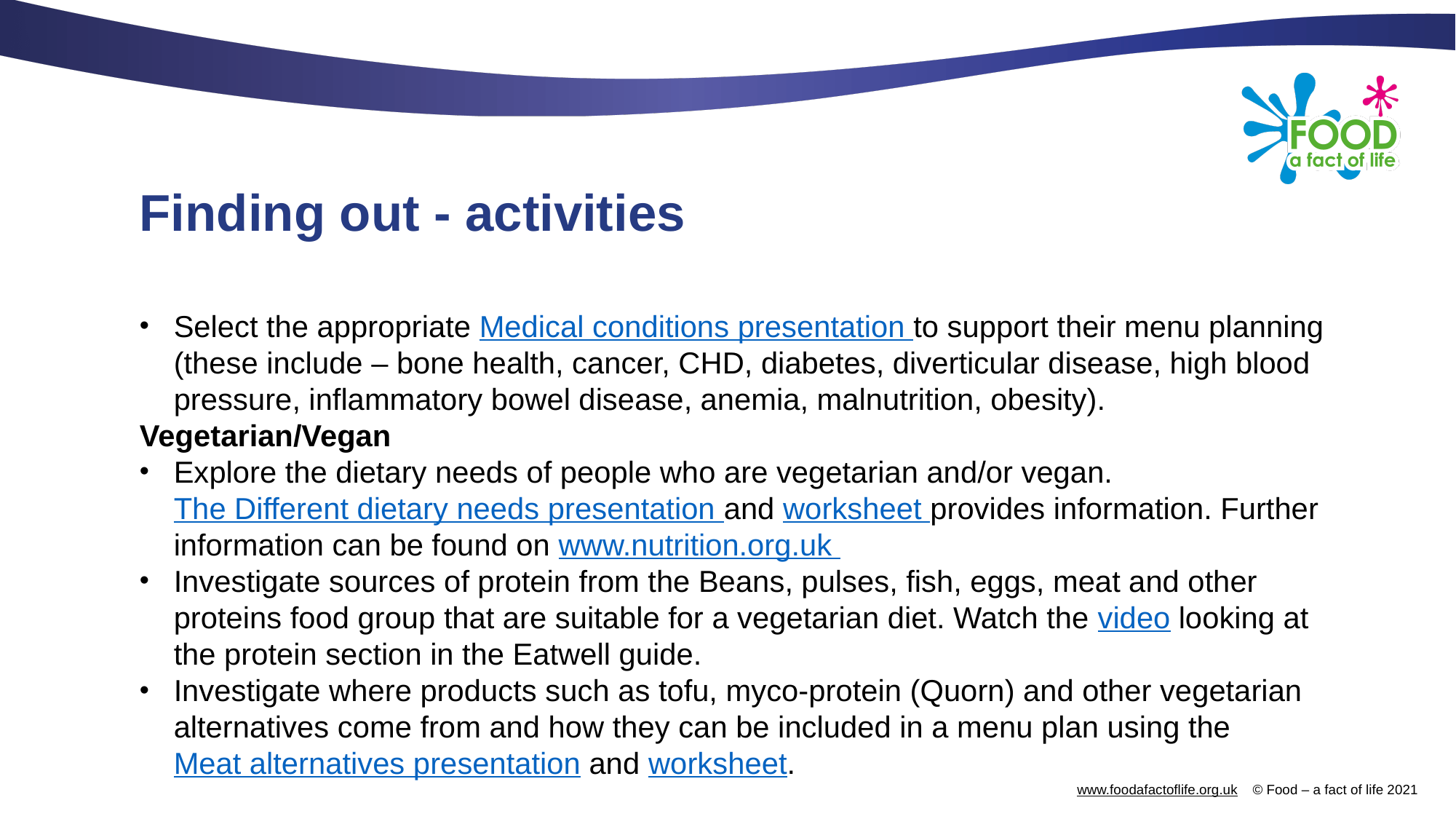

# Finding out - activities
Select the appropriate Medical conditions presentation to support their menu planning (these include – bone health, cancer, CHD, diabetes, diverticular disease, high blood pressure, inflammatory bowel disease, anemia, malnutrition, obesity).
Vegetarian/Vegan
Explore the dietary needs of people who are vegetarian and/or vegan. The Different dietary needs presentation and worksheet provides information. Further information can be found on www.nutrition.org.uk
Investigate sources of protein from the Beans, pulses, fish, eggs, meat and other proteins food group that are suitable for a vegetarian diet. Watch the video looking at the protein section in the Eatwell guide.
Investigate where products such as tofu, myco-protein (Quorn) and other vegetarian alternatives come from and how they can be included in a menu plan using the Meat alternatives presentation and worksheet.